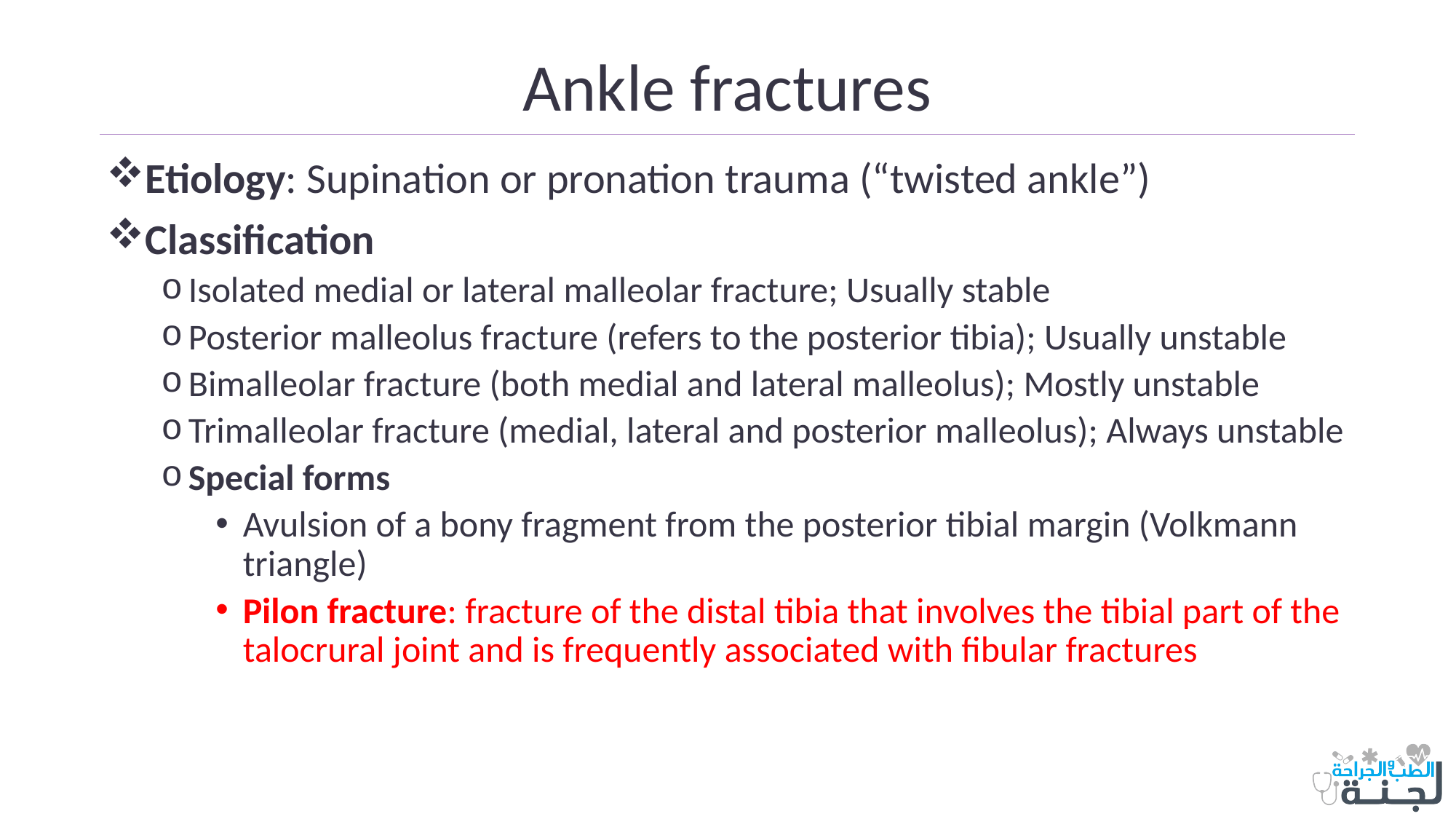

# Ankle fractures
Etiology: Supination or pronation trauma (“twisted ankle”)
Classification
Isolated medial or lateral malleolar fracture; Usually stable
Posterior malleolus fracture (refers to the posterior tibia); Usually unstable
Bimalleolar fracture (both medial and lateral malleolus); Mostly unstable
Trimalleolar fracture (medial, lateral and posterior malleolus); Always unstable
Special forms
Avulsion of a bony fragment from the posterior tibial margin (Volkmann triangle)
Pilon fracture: fracture of the distal tibia that involves the tibial part of the talocrural joint and is frequently associated with fibular fractures